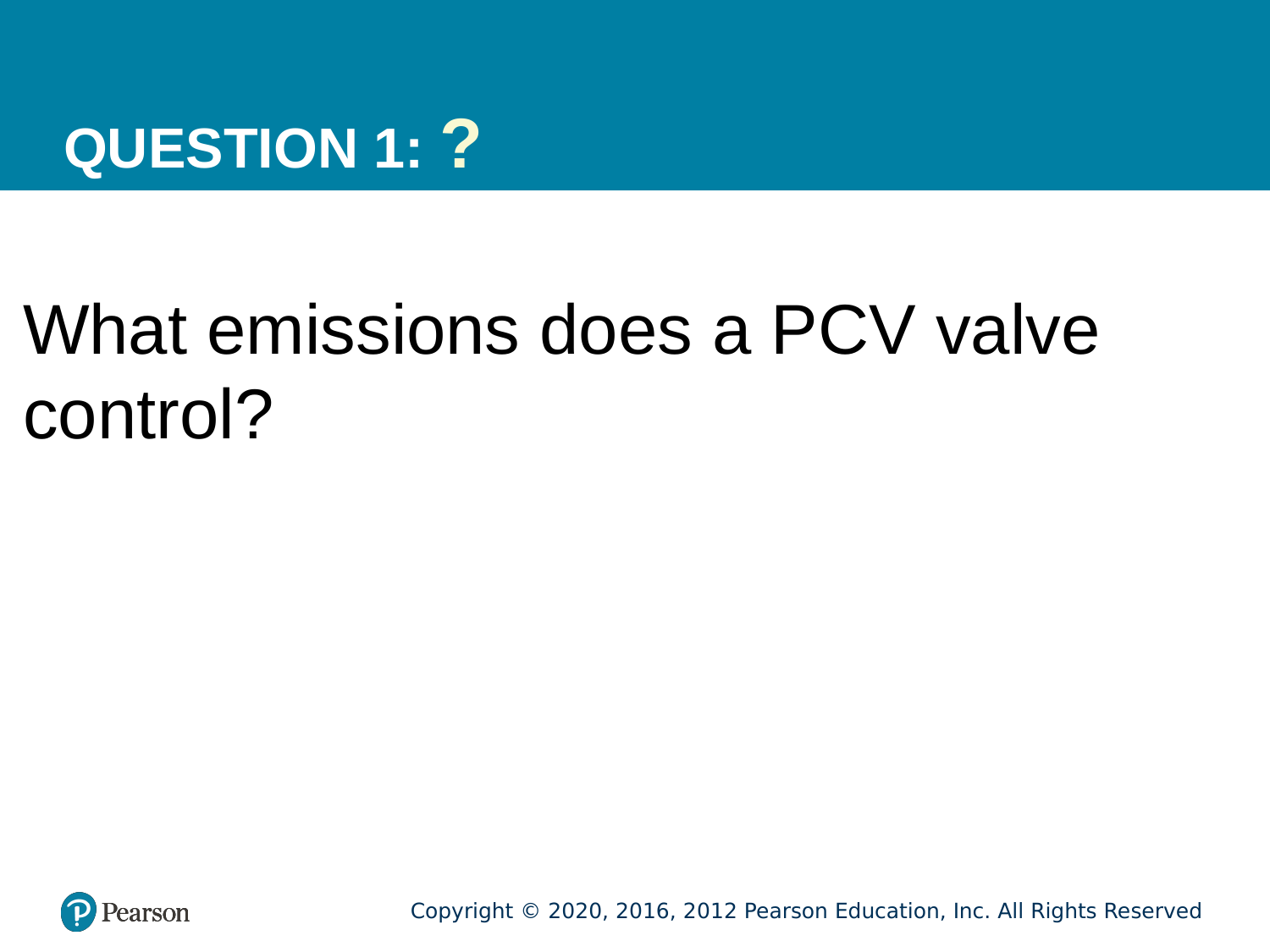

# QUESTION 1: ?
What emissions does a PCV valve control?